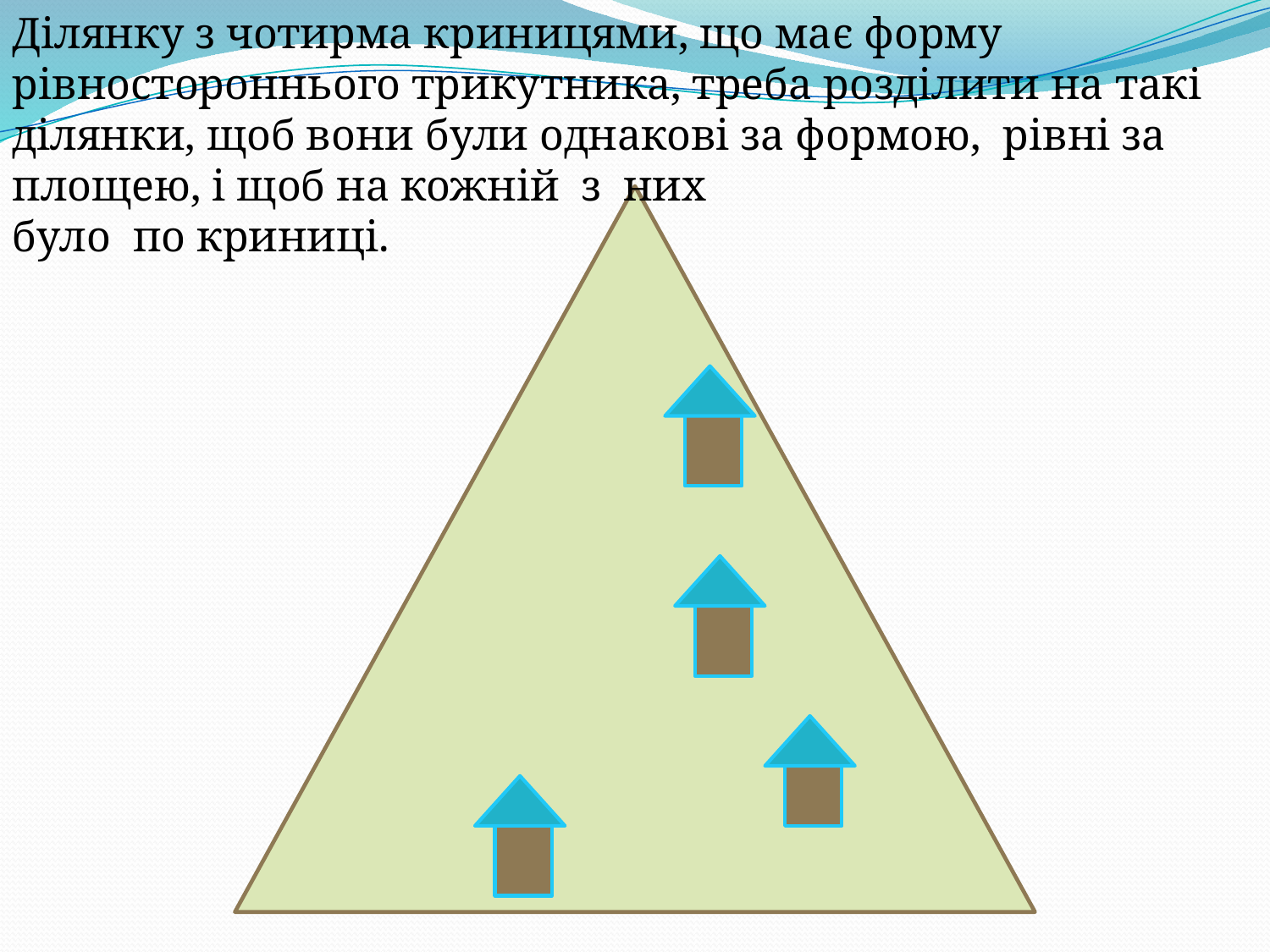

Ділянку з чотирма криницями, що має форму  рівностороннього трикутника, треба розділити на такі ділянки, щоб вони були однакові за формою,  рівні за площею, і щоб на кожній  з  них
було  по криниці.